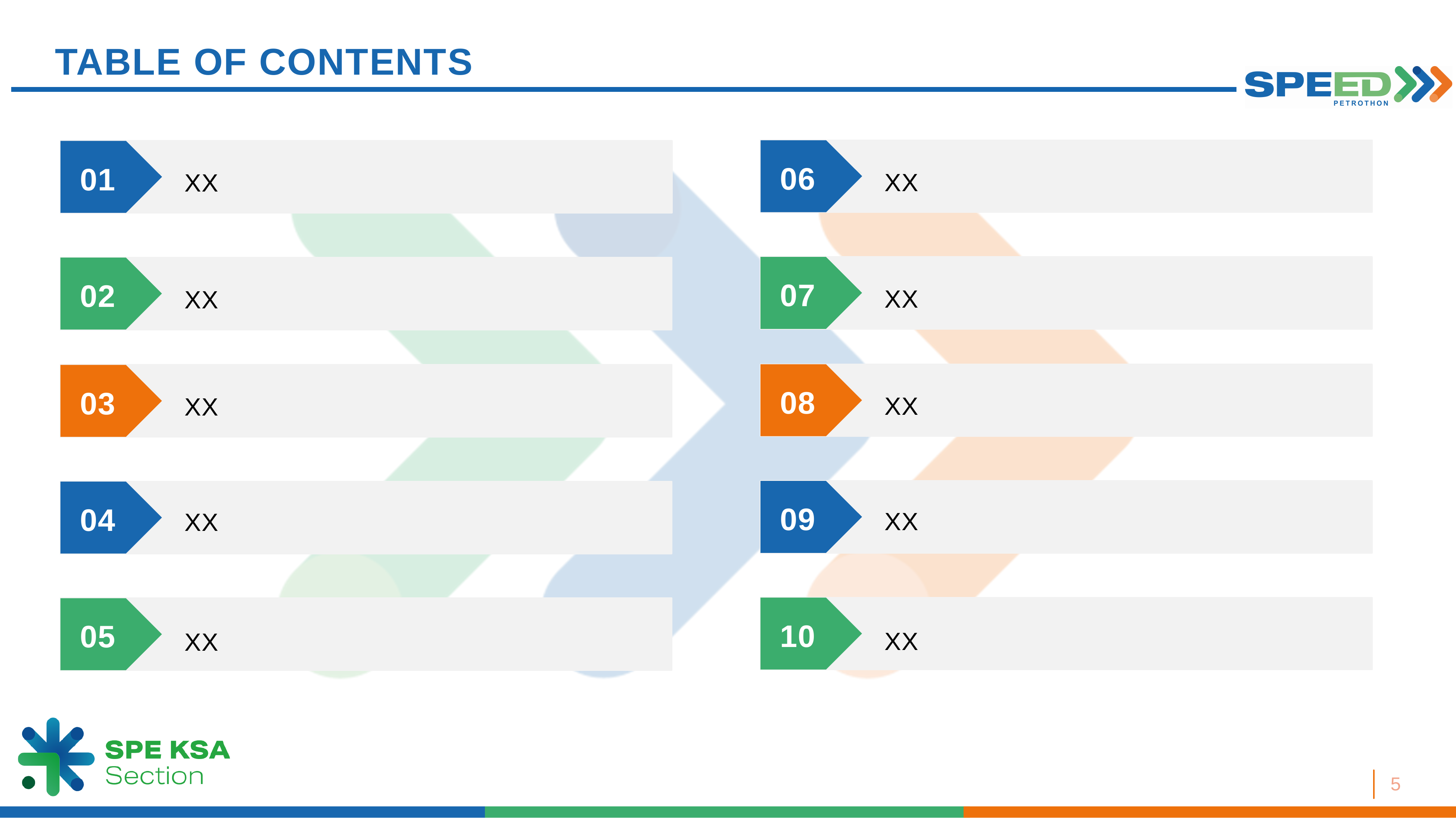

TABLE OF CONTENTS
XX
XX
06
01
XX
XX
07
02
XX
XX
08
03
XX
XX
09
04
XX
XX
10
05
5